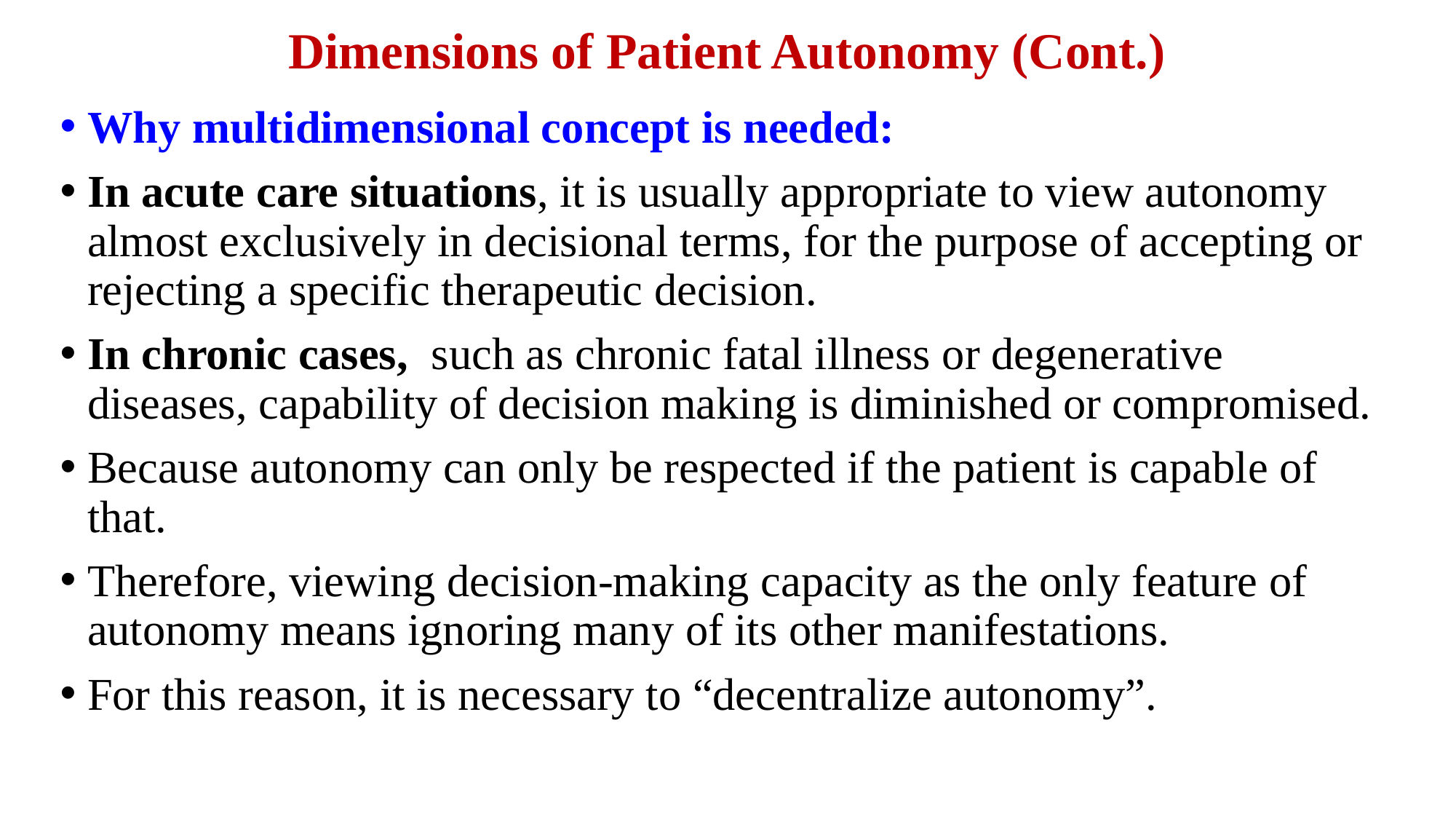

# Dimensions of Patient Autonomy (Cont.)
Why multidimensional concept is needed:
In acute care situations, it is usually appropriate to view autonomy almost exclusively in decisional terms, for the purpose of accepting or rejecting a specific therapeutic decision.
In chronic cases,  such as chronic fatal illness or degenerative diseases, capability of decision making is diminished or compromised.
Because autonomy can only be respected if the patient is capable of that.
Therefore, viewing decision-making capacity as the only feature of autonomy means ignoring many of its other manifestations.
For this reason, it is necessary to “decentralize autonomy”.